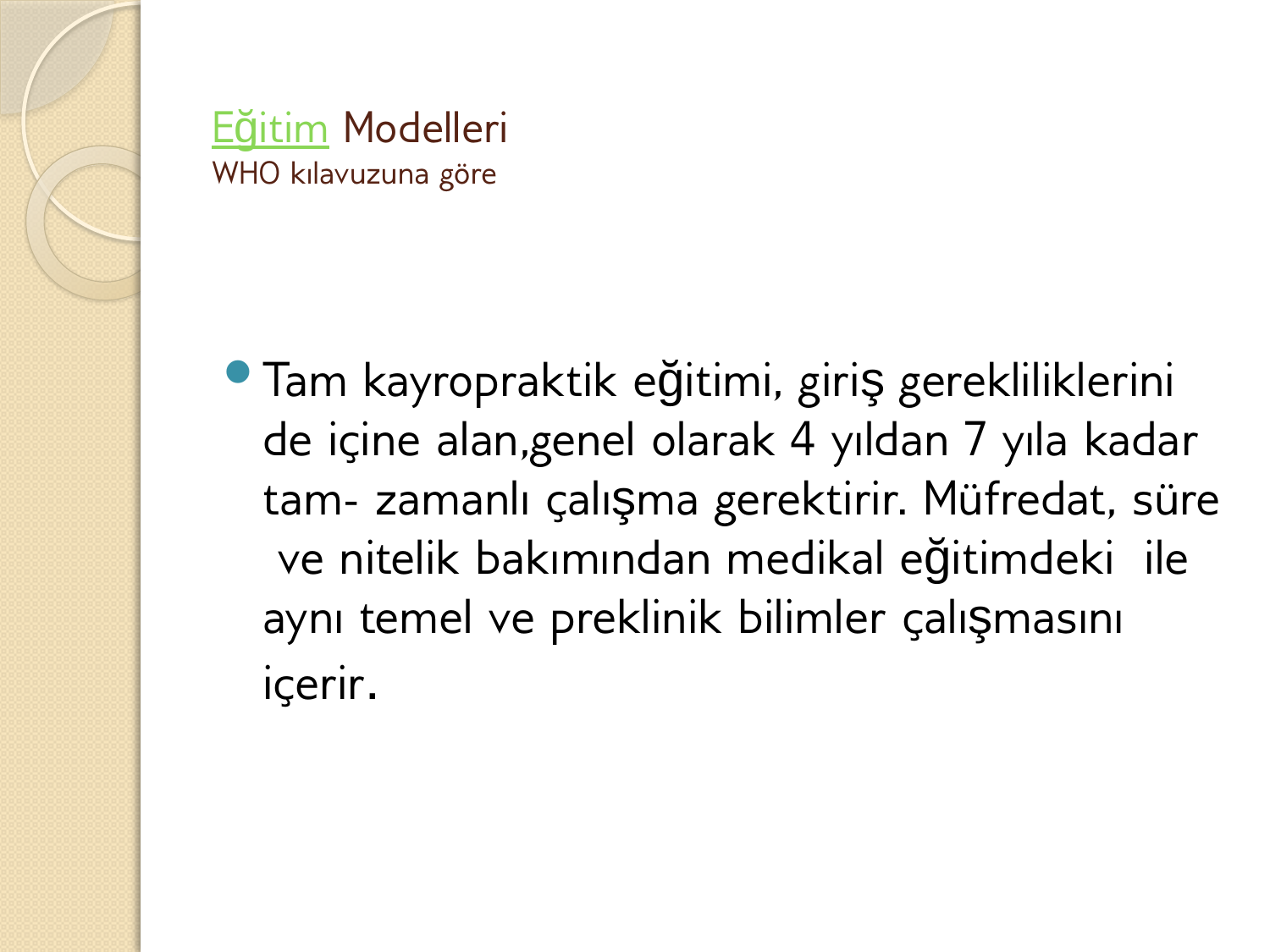

# Eğitim Modelleri WHO kılavuzuna göre

Tam kayropraktik eğitimi, giriş gerekliliklerini de içine alan,genel olarak 4 yıldan 7 yıla kadar tam- zamanlı çalışma gerektirir. Müfredat, süre  ve nitelik bakımından medikal eğitimdeki  ile aynı temel ve preklinik bilimler çalışmasını içerir.